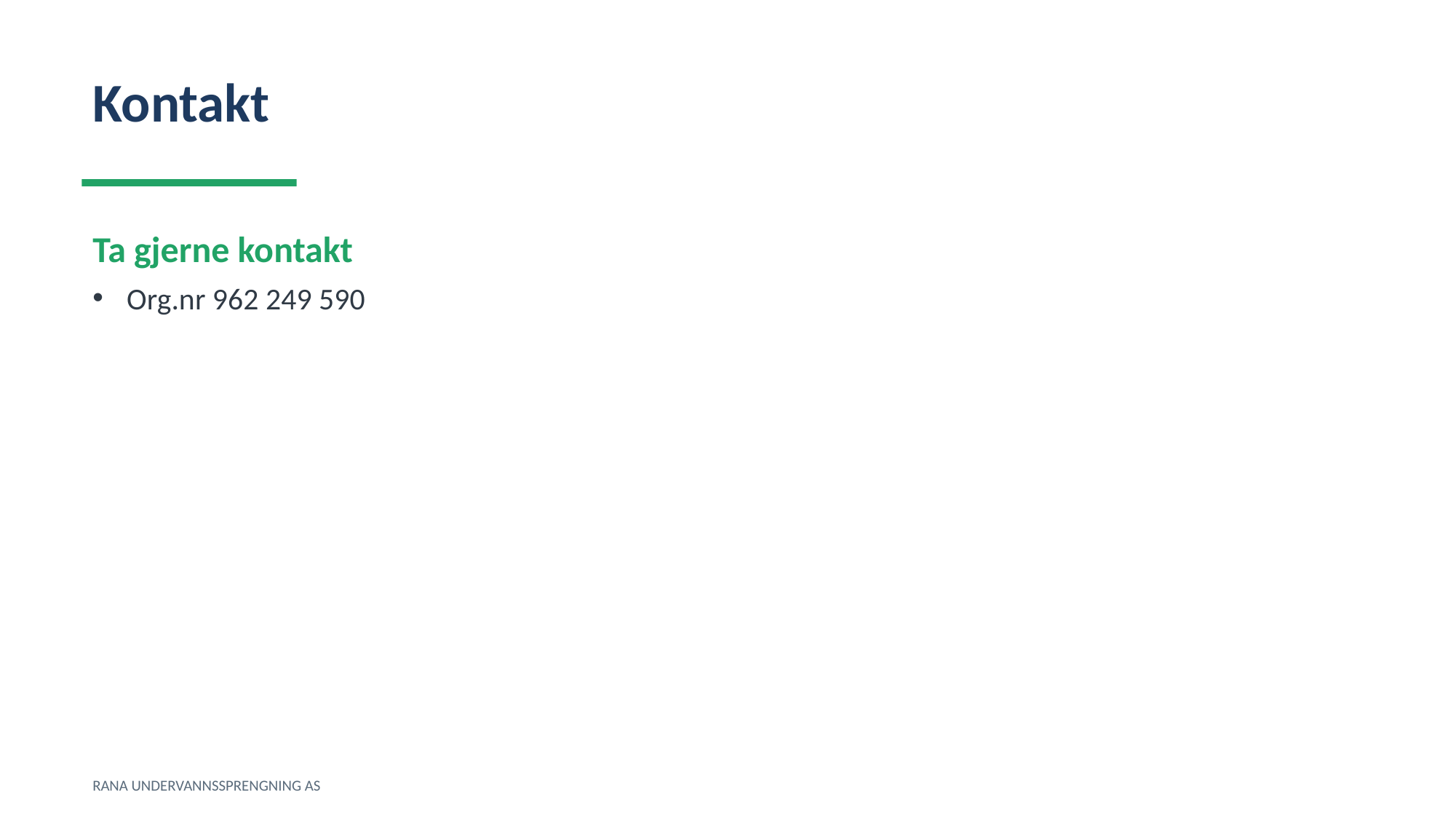

Kontakt

Ta gjerne kontakt
Org.nr 962 249 590
RANA UNDERVANNSSPRENGNING AS